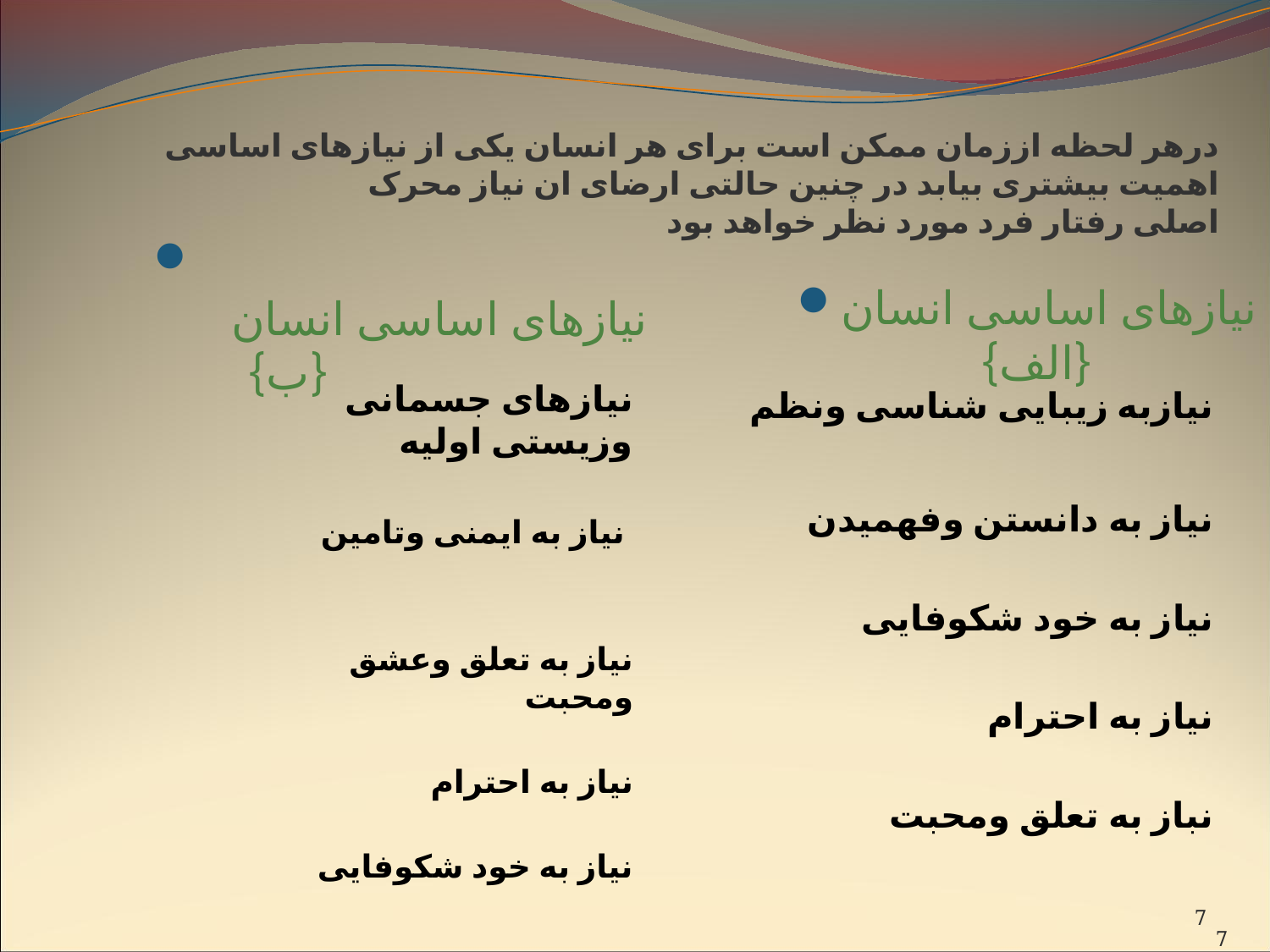

درهر لحظه اززمان ممکن است برای هر انسان یکی از نیازهای اساسی اهمیت بیشتری بیابد در چنین حالتی ارضای ان نیاز محرک
اصلی رفتار فرد مورد نظر خواهد بود

نیازهای اساسی انسان {الف}
                                       نیازهای اساسی انسان {ب}
نیازهای جسمانی وزیستی اولیه

نیاز به ایمنی وتامین

نیاز به تعلق وعشق ومحبت

نیاز به احترام

نیاز به خود شکوفایی
نیازبه زیبایی شناسی ونظم

نیاز به دانستن وفهمیدن

نیاز به خود شکوفایی

نیاز به احترام

نباز به تعلق ومحبت

7
7